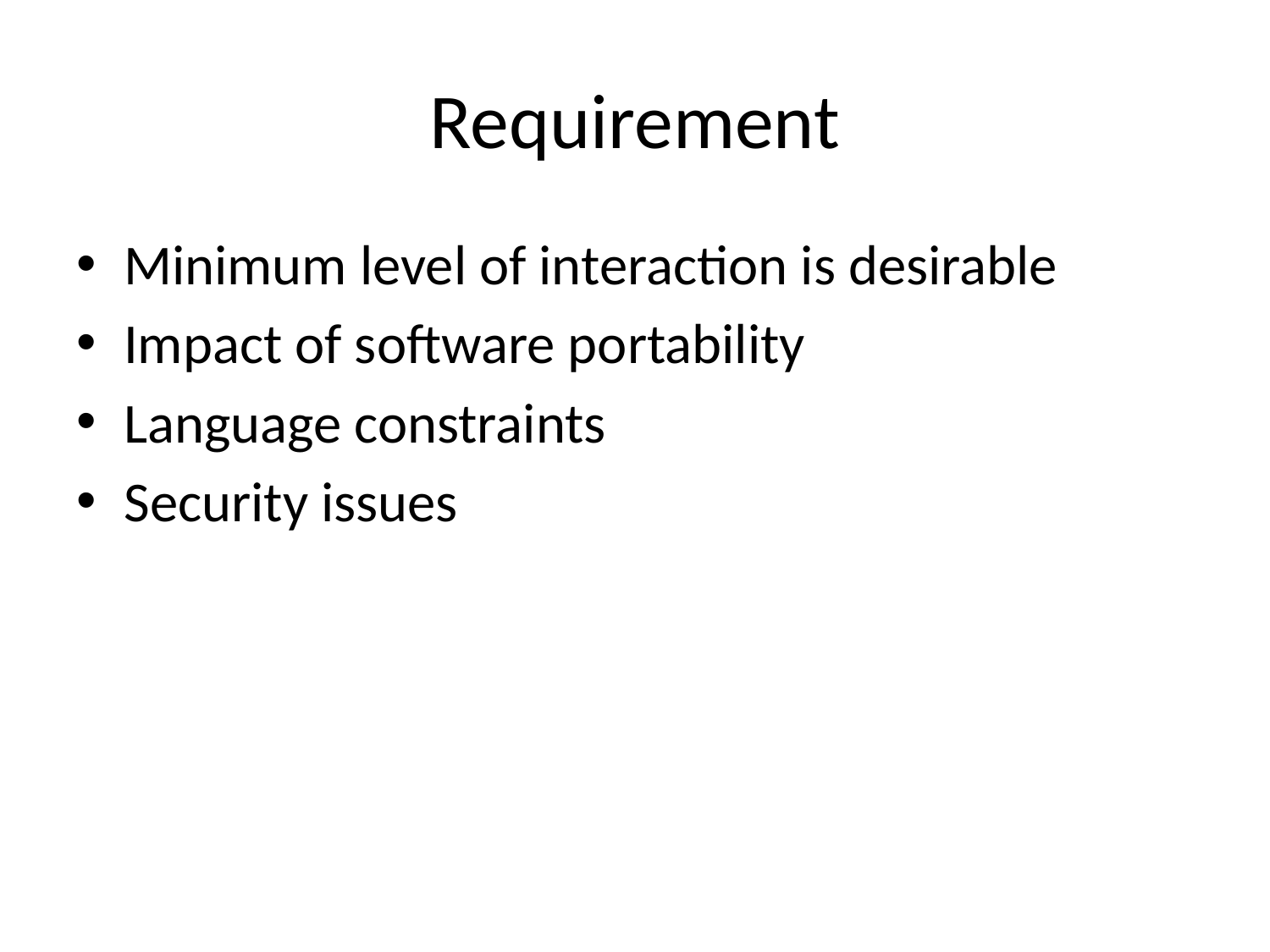

# Requirement
Minimum level of interaction is desirable
Impact of software portability
Language constraints
Security issues